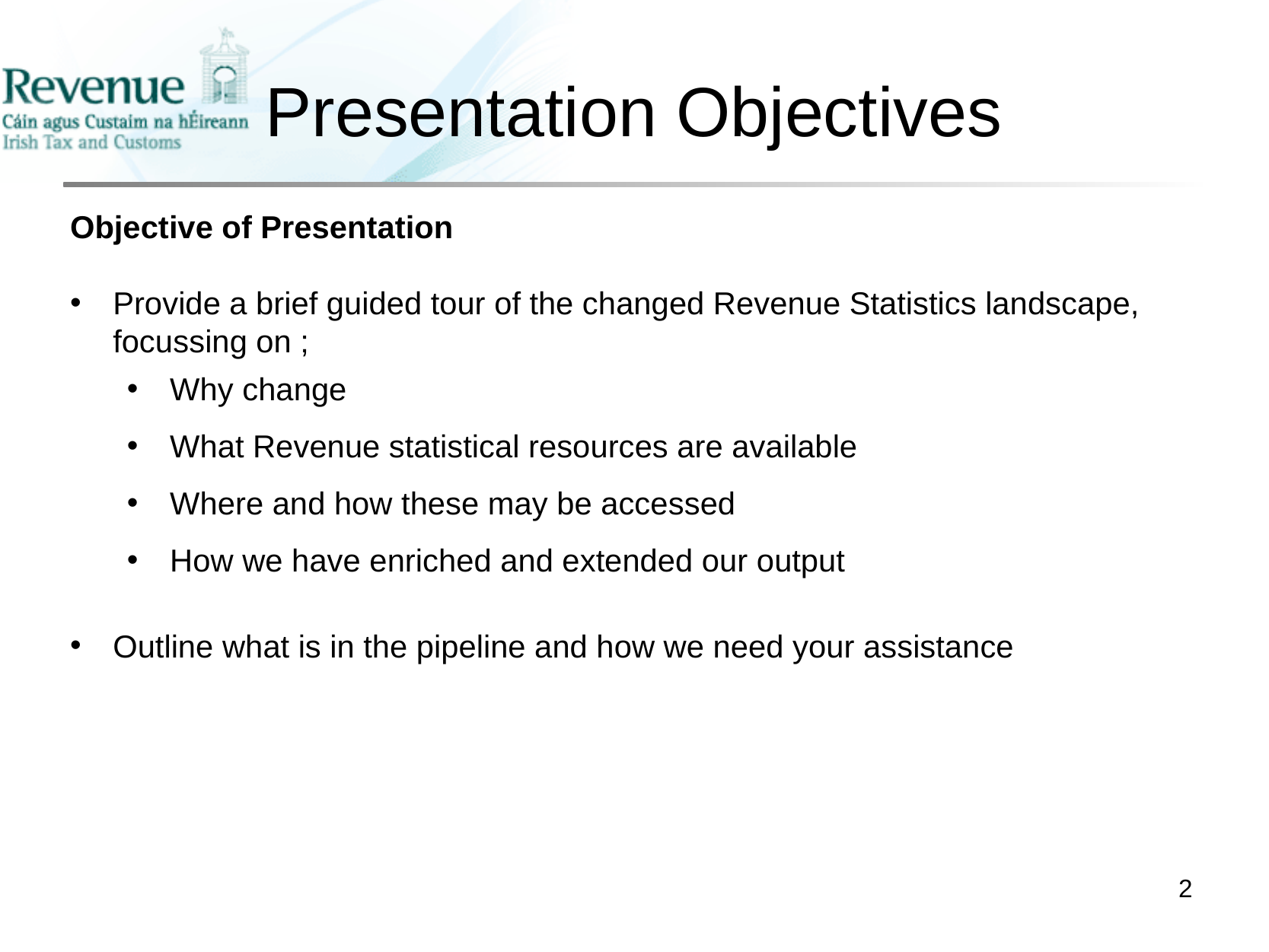

Presentation Objectives
Objective of Presentation

Provide a brief guided tour of the changed Revenue Statistics landscape, focussing on ;
Why change
What Revenue statistical resources are available
Where and how these may be accessed
How we have enriched and extended our output

Outline what is in the pipeline and how we need your assistance

2